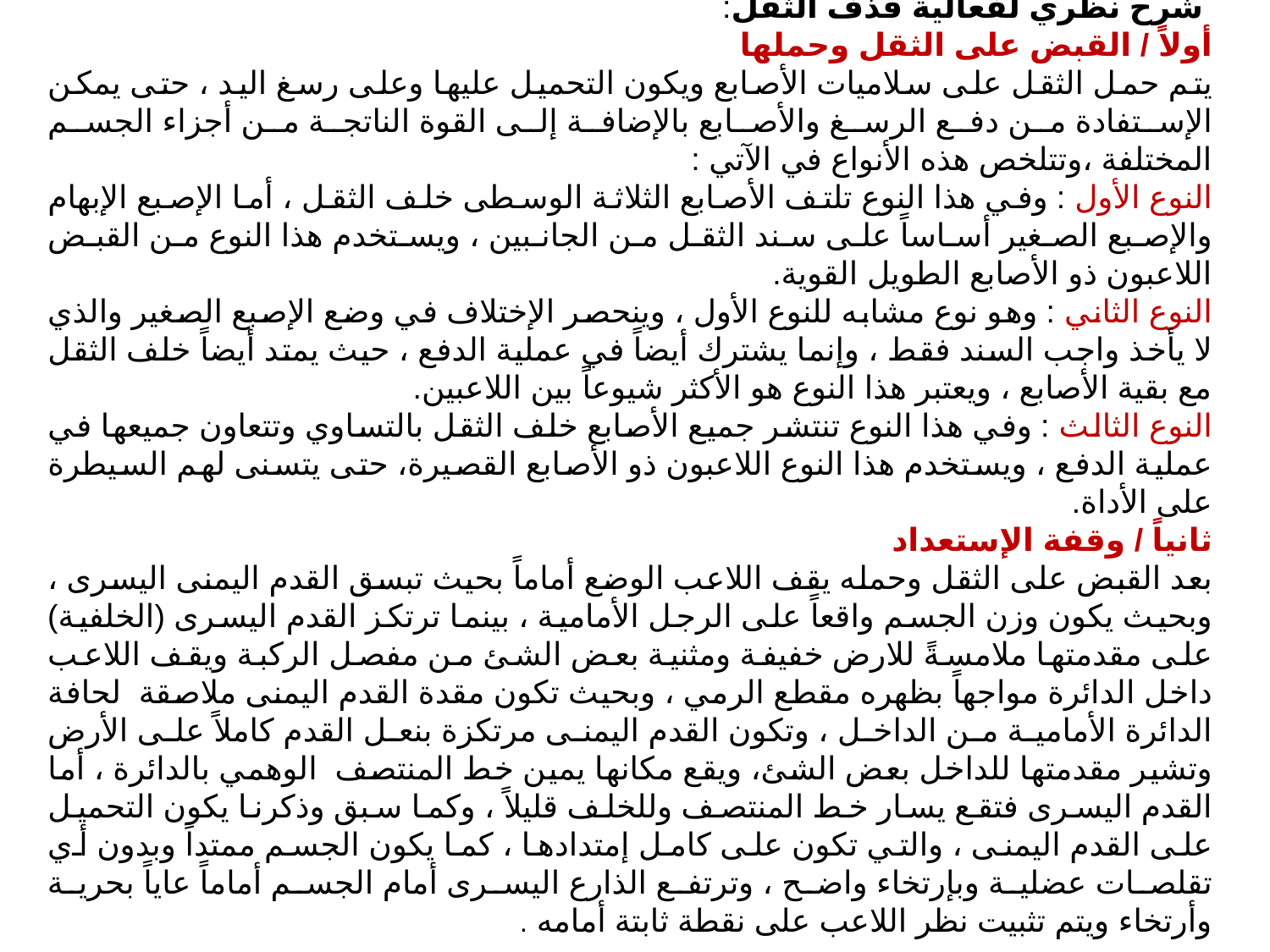

شرح نظري لفعالية قذف الثقل:
أولاً / القبض على الثقل وحملها
	يتم حمل الثقل على سلاميات الأصابع ويكون التحميل عليها وعلى رسغ اليد ، حتى يمكن الإستفادة من دفع الرسغ والأصابع بالإضافة إلى القوة الناتجة من أجزاء الجسم المختلفة ،وتتلخص هذه الأنواع في الآتي :
النوع الأول : وفي هذا النوع تلتف الأصابع الثلاثة الوسطى خلف الثقل ، أما الإصبع الإبهام والإصبع الصغير أساساً على سند الثقل من الجانبين ، ويستخدم هذا النوع من القبض اللاعبون ذو الأصابع الطويل القوية.
النوع الثاني : وهو نوع مشابه للنوع الأول ، وينحصر الإختلاف في وضع الإصبع الصغير والذي لا يأخذ واجب السند فقط ، وإنما يشترك أيضاً في عملية الدفع ، حيث يمتد أيضاً خلف الثقل مع بقية الأصابع ، ويعتبر هذا النوع هو الأكثر شيوعاً بين اللاعبين.
النوع الثالث : وفي هذا النوع تنتشر جميع الأصابع خلف الثقل بالتساوي وتتعاون جميعها في عملية الدفع ، ويستخدم هذا النوع اللاعبون ذو الأصابع القصيرة، حتى يتسنى لهم السيطرة على الأداة.
ثانياً / وقفة الإستعداد
	بعد القبض على الثقل وحمله يقف اللاعب الوضع أماماً بحيث تبسق القدم اليمنى اليسرى ، وبحيث يكون وزن الجسم واقعاً على الرجل الأمامية ، بينما ترتكز القدم اليسرى (الخلفية) على مقدمتها ملامسةً للارض خفيفة ومثنية بعض الشئ من مفصل الركبة ويقف اللاعب داخل الدائرة مواجهاً بظهره مقطع الرمي ، وبحيث تكون مقدة القدم اليمنى ملاصقة  لحافة الدائرة الأمامية من الداخل ، وتكون القدم اليمنى مرتكزة بنعل القدم كاملاً على الأرض وتشير مقدمتها للداخل بعض الشئ، ويقع مكانها يمين خط المنتصف  الوهمي بالدائرة ، أما القدم اليسرى فتقع يسار خط المنتصف وللخلف قليلاً ، وكما سبق وذكرنا يكون التحميل على القدم اليمنى ، والتي تكون على كامل إمتدادها ، كما يكون الجسم ممتداً وبدون أي تقلصات عضلية وبإرتخاء واضح ، وترتفع الذارع اليسرى أمام الجسم أماماً عاياً بحرية وأرتخاء ويتم تثبيت نظر اللاعب على نقطة ثابتة أمامه .